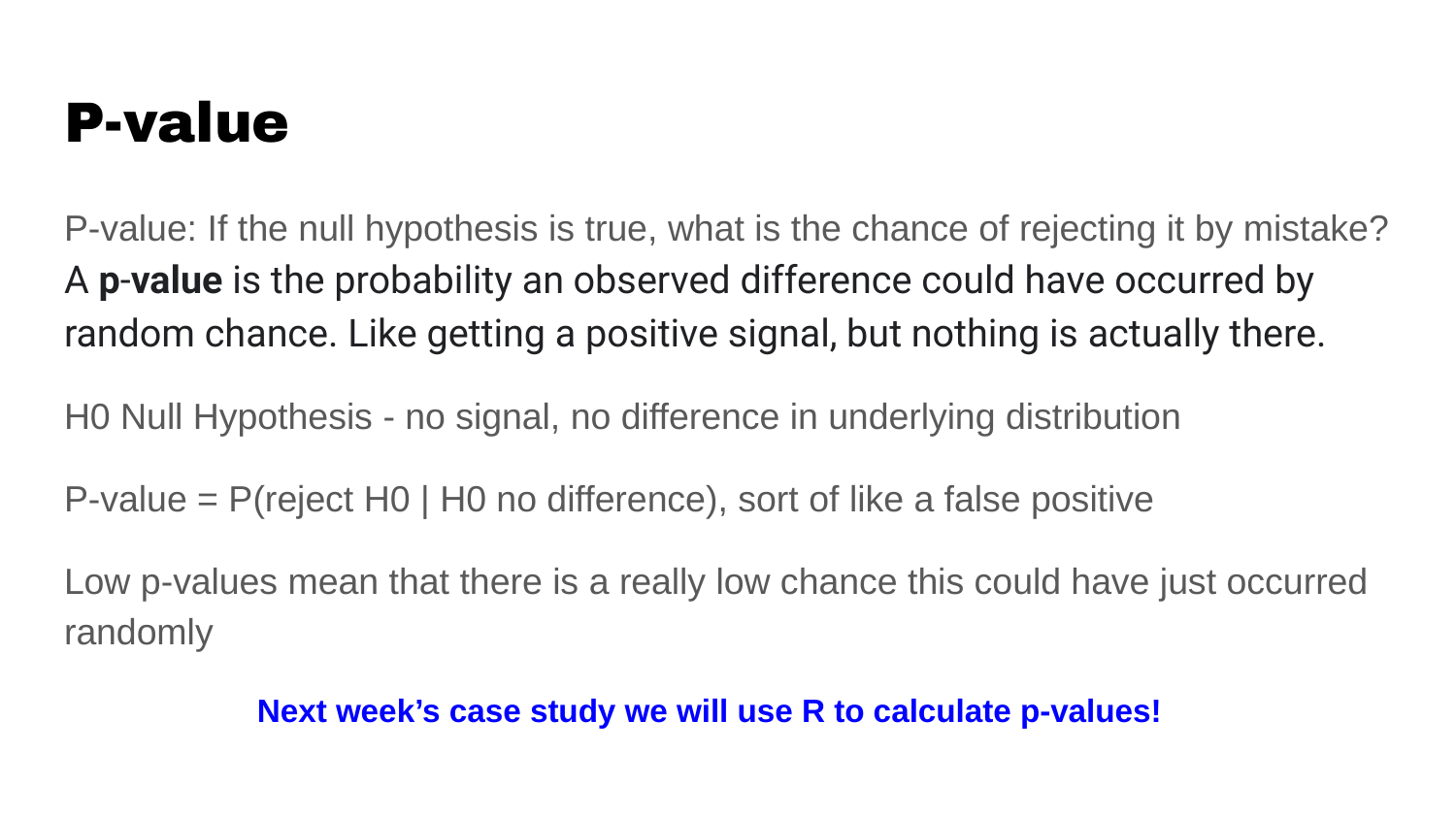

# P-value
P-value: If the null hypothesis is true, what is the chance of rejecting it by mistake? A p-value is the probability an observed difference could have occurred by random chance. Like getting a positive signal, but nothing is actually there.
H0 Null Hypothesis - no signal, no difference in underlying distribution
P-value = P(reject H0 | H0 no difference), sort of like a false positive
Low p-values mean that there is a really low chance this could have just occurred randomly
Next week’s case study we will use R to calculate p-values!